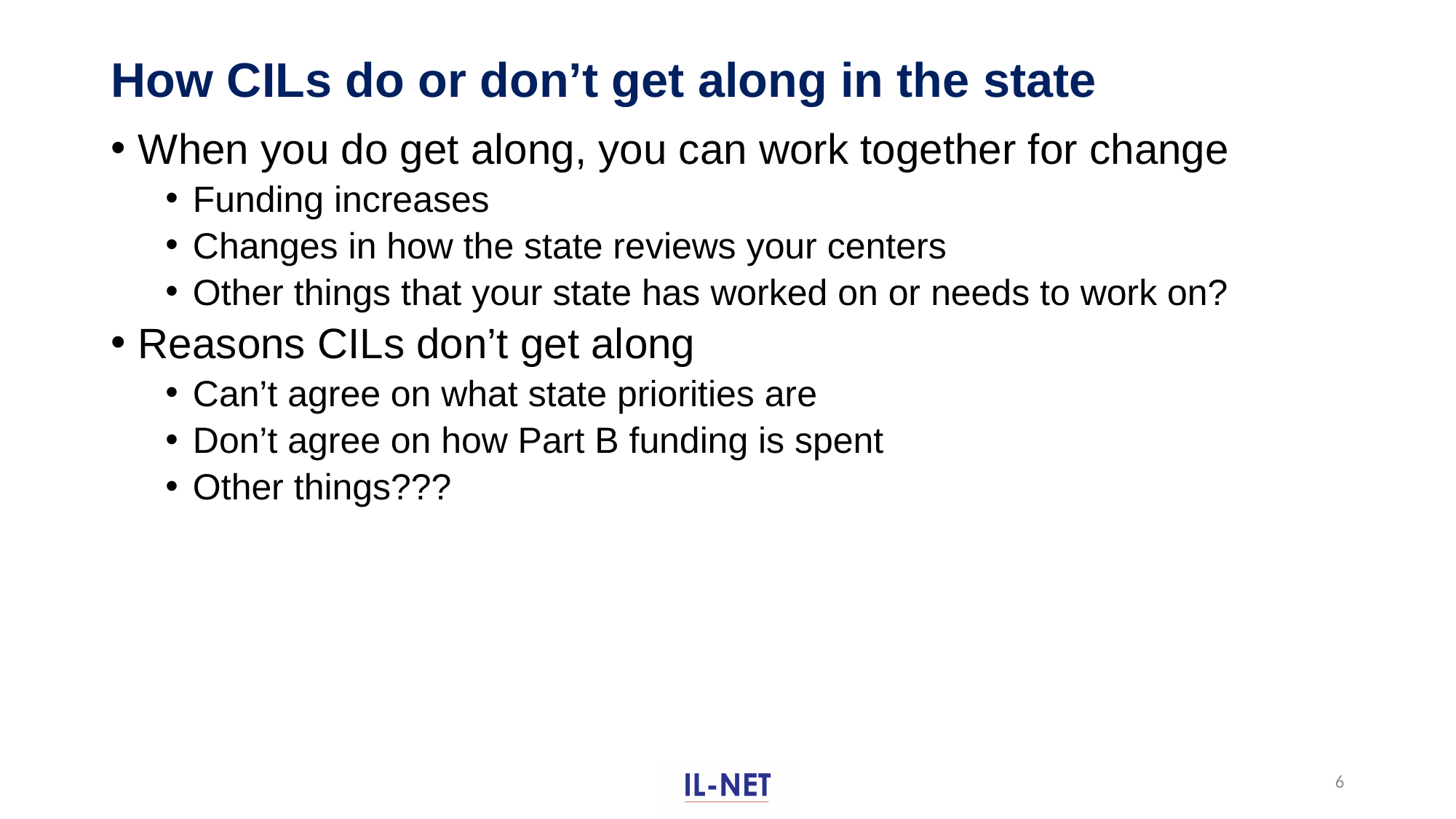

# How CILs do or don’t get along in the state
When you do get along, you can work together for change
Funding increases
Changes in how the state reviews your centers
Other things that your state has worked on or needs to work on?
Reasons CILs don’t get along
Can’t agree on what state priorities are
Don’t agree on how Part B funding is spent
Other things???
6